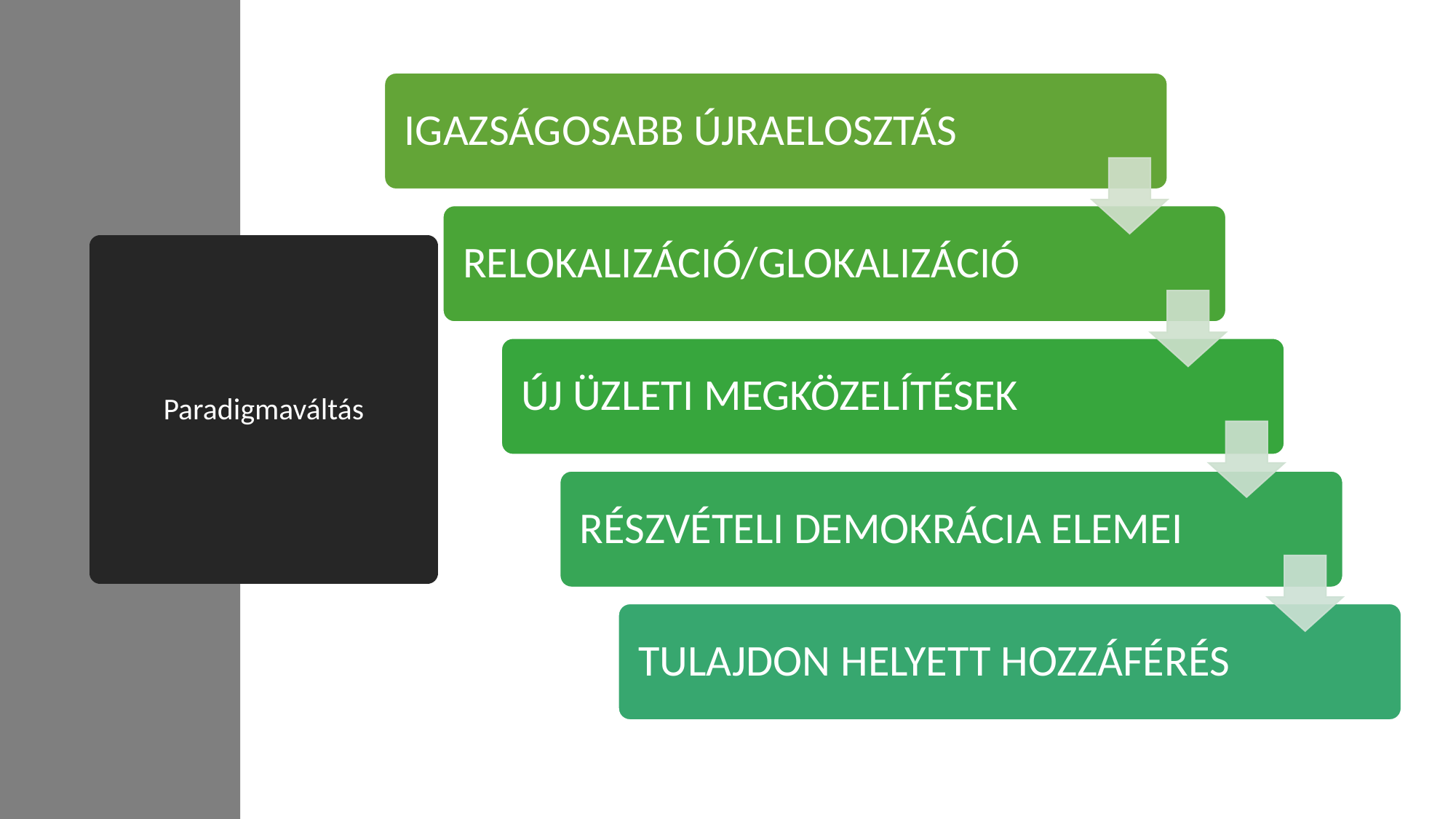

IGAZSÁGOSABB ÚJRAELOSZTÁS
RELOKALIZÁCIÓ/GLOKALIZÁCIÓ
ÚJ ÜZLETI MEGKÖZELÍTÉSEK
RÉSZVÉTELI DEMOKRÁCIA ELEMEI
TULAJDON HELYETT HOZZÁFÉRÉS

# Paradigmaváltás